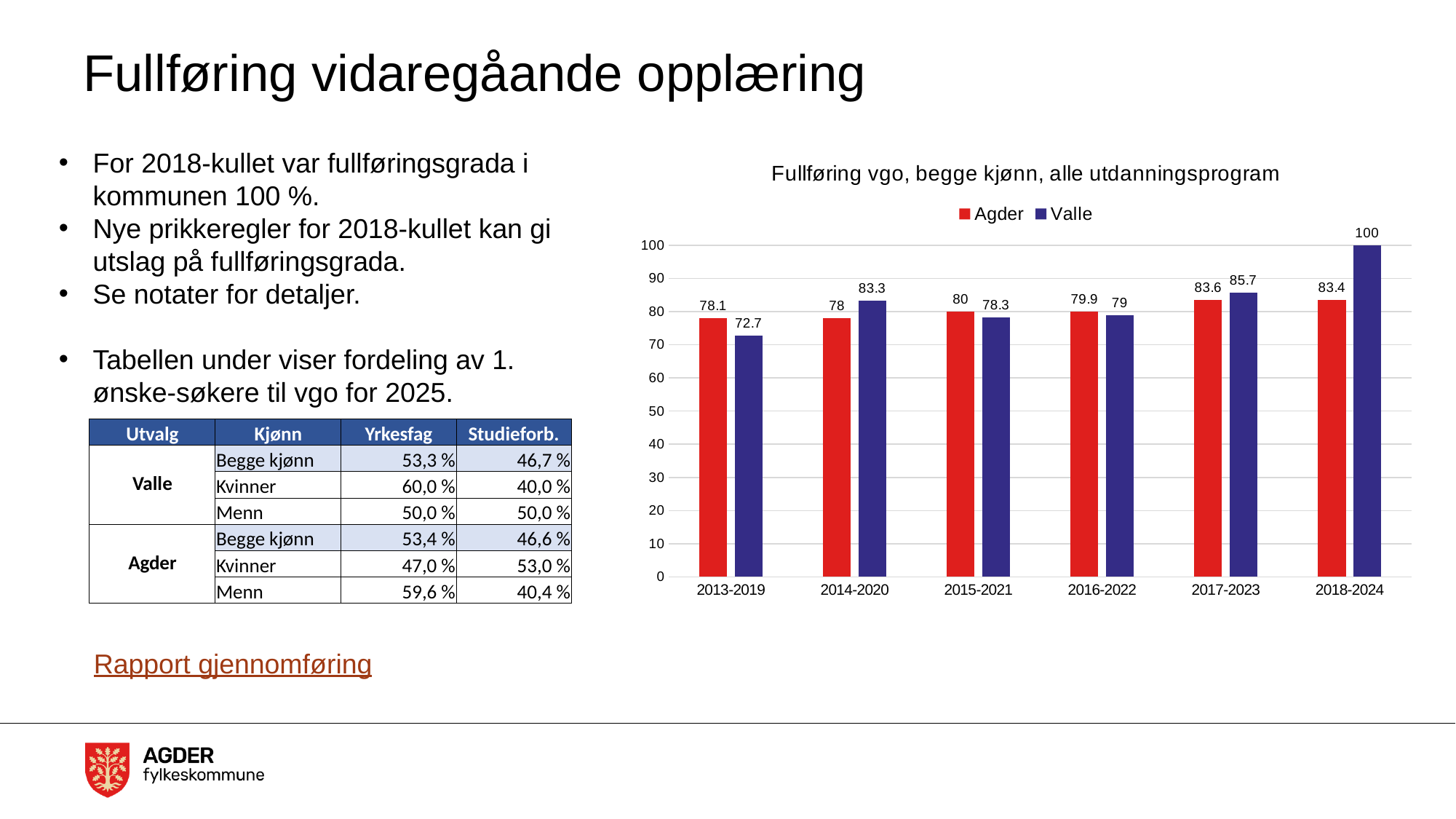

# Fullføring vidaregåande opplæring
For 2018-kullet var fullføringsgrada i kommunen 100 %.
Nye prikkeregler for 2018-kullet kan gi utslag på fullføringsgrada.
Se notater for detaljer.

Tabellen under viser fordeling av 1. ønske-søkere til vgo for 2025.

### Chart: Fullføring vgo, begge kjønn, alle utdanningsprogram

| Category | Agder | Valle |
|---|---|---|
| 2013-2019 | 78.1 | 72.7 |
| 2014-2020 | 78.0 | 83.3 |
| 2015-2021 | 80.0 | 78.3 |
| 2016-2022 | 79.9 | 79.0 |
| 2017-2023 | 83.6 | 85.7 |
| 2018-2024 | 83.4 | 100.0 |
| Utvalg | Kjønn | Yrkesfag | Studieforb. |
| --- | --- | --- | --- |
| Valle | Begge kjønn | 53,3 % | 46,7 % |
|  | Kvinner | 60,0 % | 40,0 % |
|  | Menn | 50,0 % | 50,0 % |
| Agder | Begge kjønn | 53,4 % | 46,6 % |
|  | Kvinner | 47,0 % | 53,0 % |
|  | Menn | 59,6 % | 40,4 % |
Rapport gjennomføring